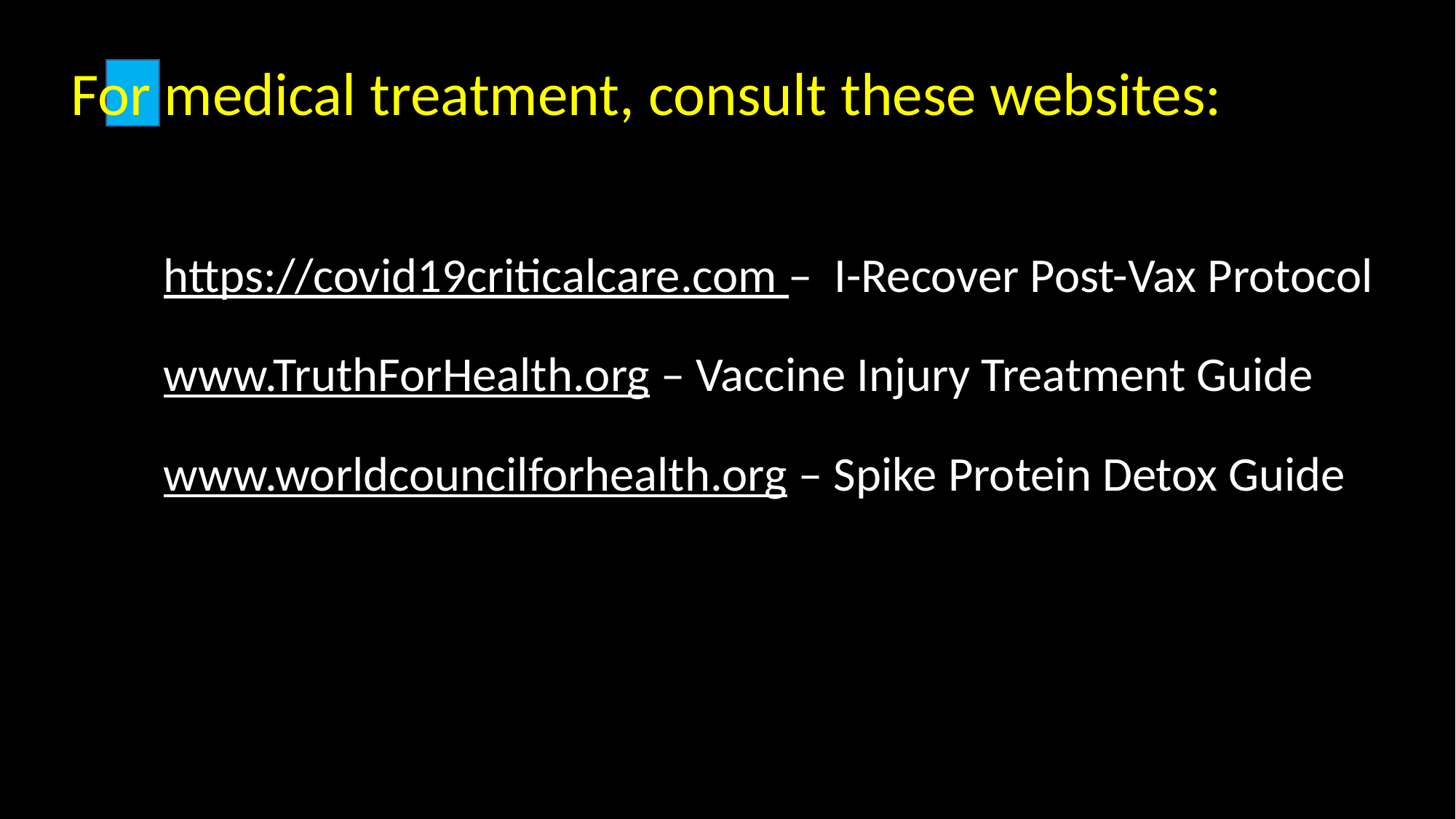

For medical treatment, consult these websites:

	https://covid19criticalcare.com –  I-Recover Post-Vax Protocol
	www.TruthForHealth.org – Vaccine Injury Treatment Guide
	www.worldcouncilforhealth.org – Spike Protein Detox Guide